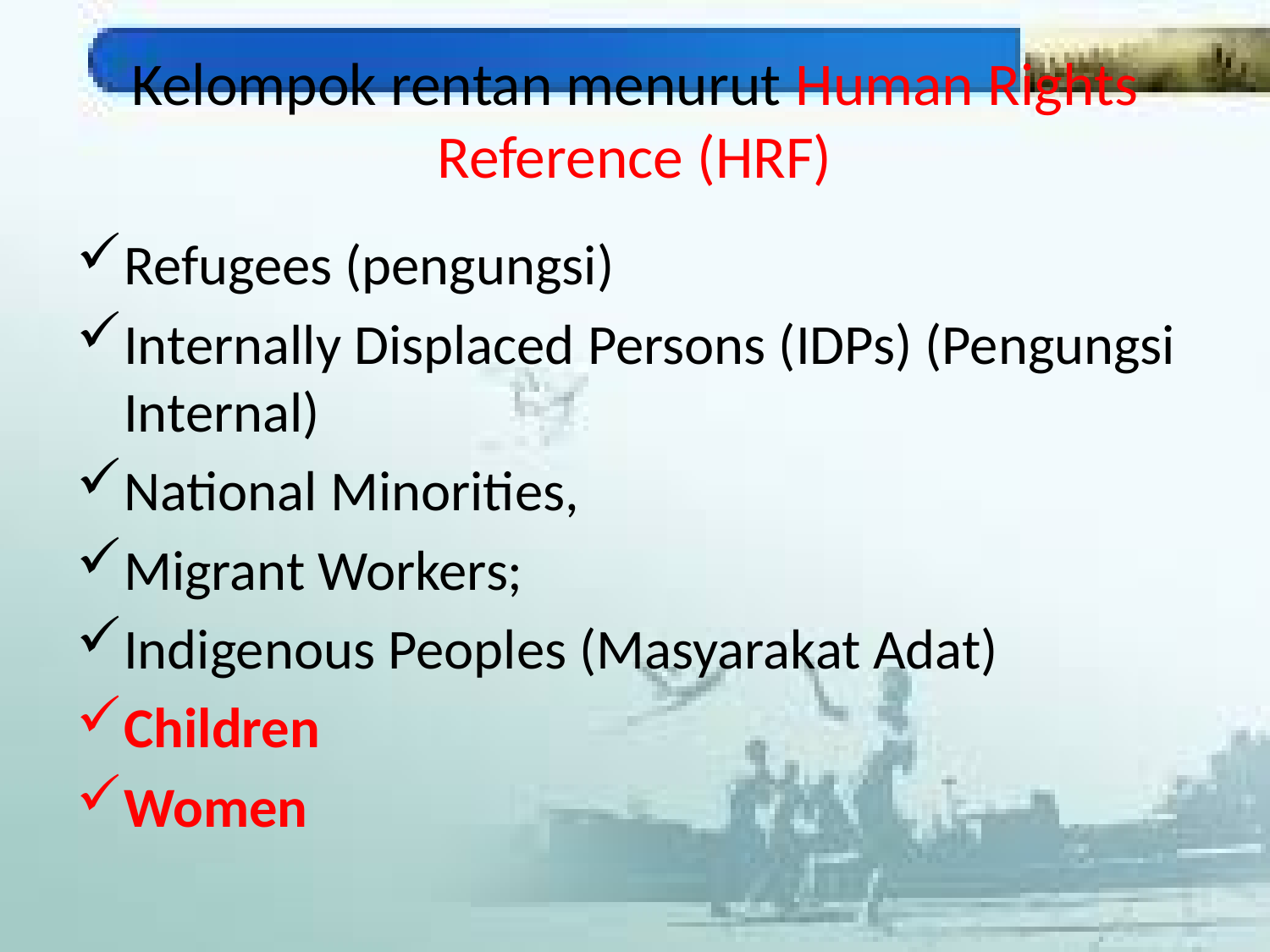

# Kelompok rentan menurut Human Rights Reference (HRF)
Refugees (pengungsi)
Internally Displaced Persons (IDPs) (Pengungsi Internal)
National Minorities,
Migrant Workers;
Indigenous Peoples (Masyarakat Adat)
Children
Women